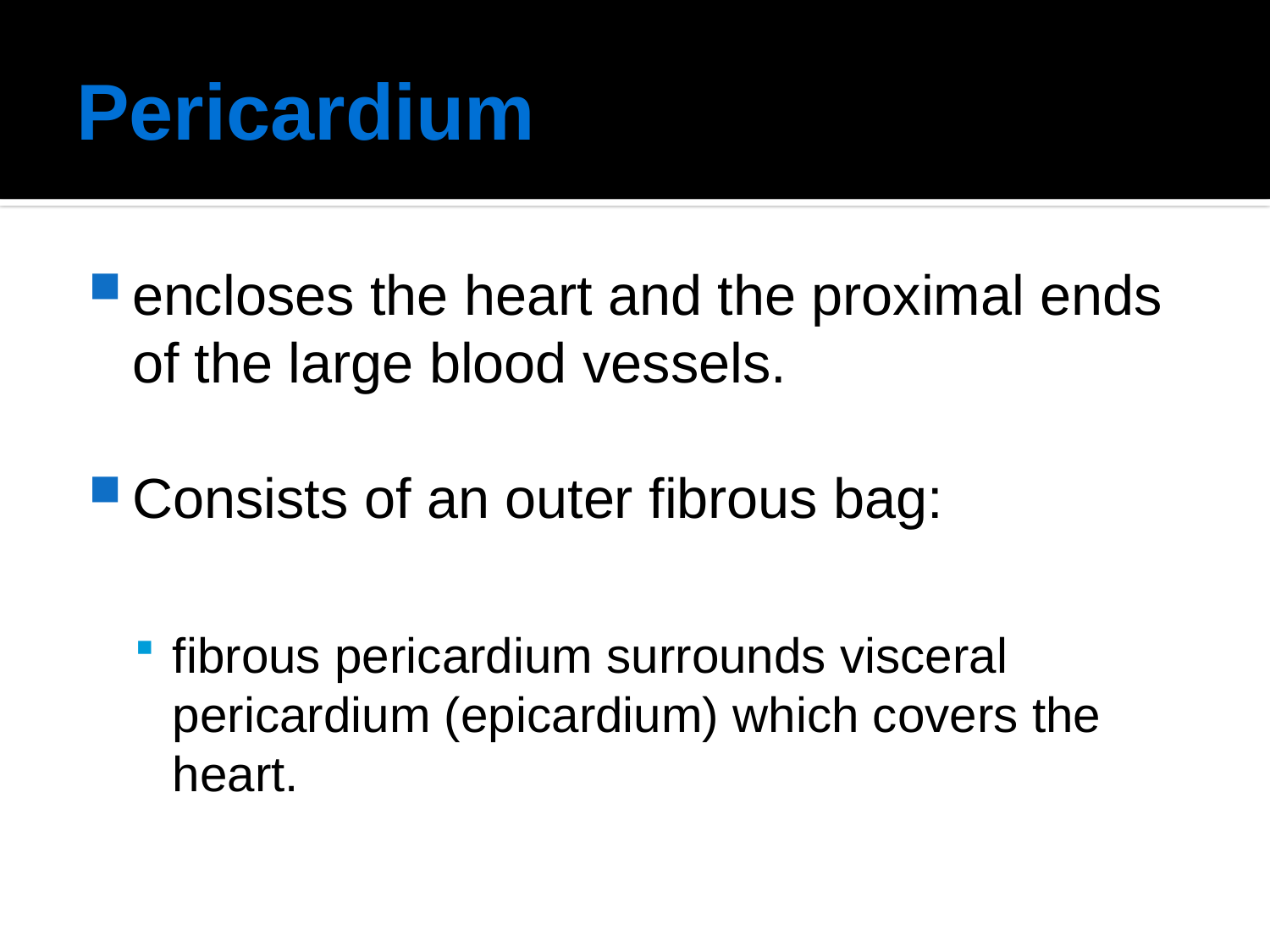

# Pericardium
encloses the heart and the proximal ends of the large blood vessels.

Consists of an outer fibrous bag:

fibrous pericardium surrounds visceral pericardium (epicardium) which covers the heart.